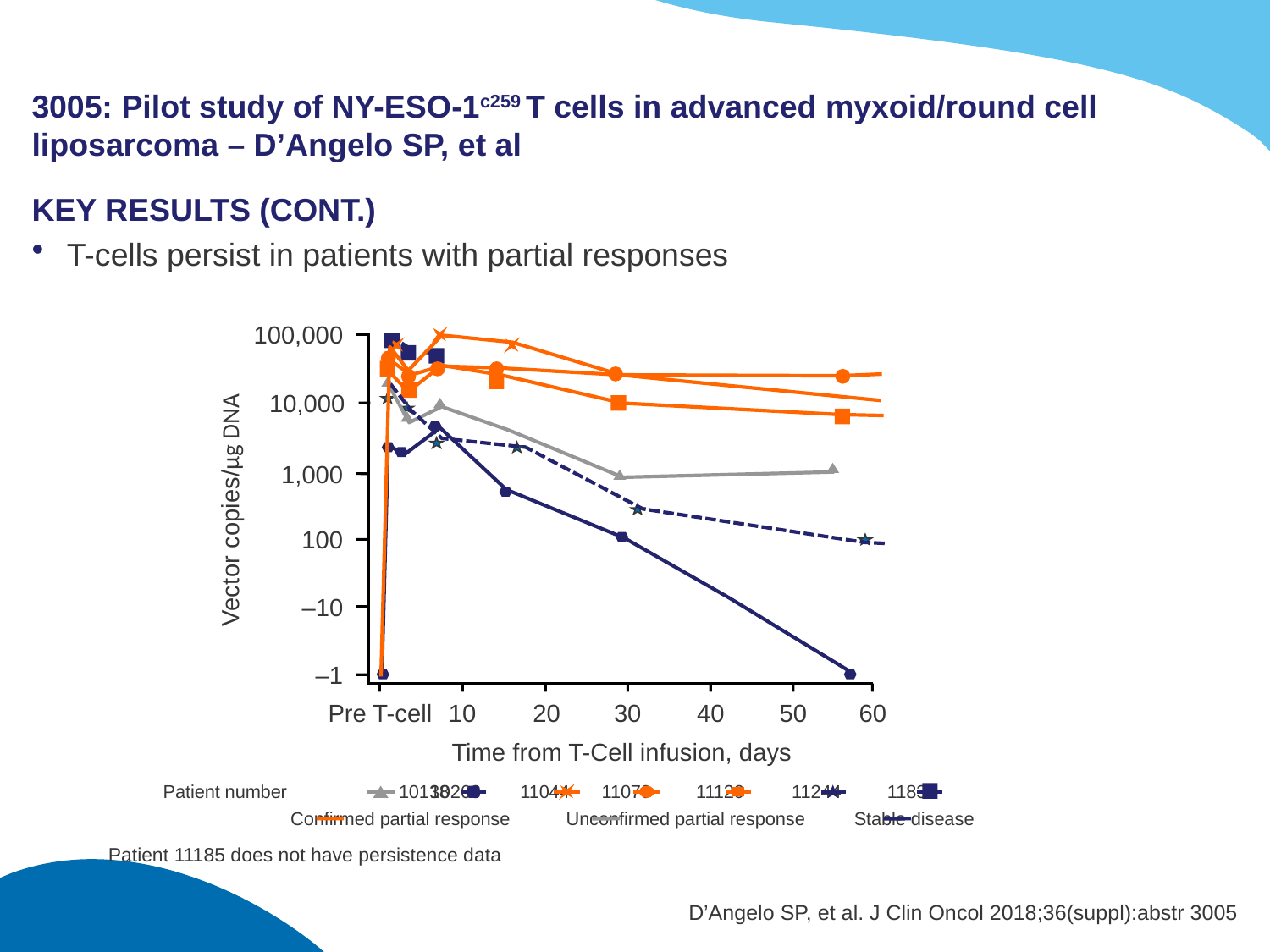

# 3005: Pilot study of NY-ESO-1c259 T cells in advanced myxoid/round cell liposarcoma – D’Angelo SP, et al
KEY RESULTS (CONT.)
T-cells persist in patients with partial responses

100,000

10,000
1,000
Vector copies/µg DNA
100
–10
–1
Pre T-cell
10
20
30
40
50
60
Time from T-Cell infusion, days

Patient number
10138
10268
11044
11070
11129
11244
11832

Confirmed partial response
Unconfirmed partial response
Stable disease
Patient 11185 does not have persistence data
D’Angelo SP, et al. J Clin Oncol 2018;36(suppl):abstr 3005